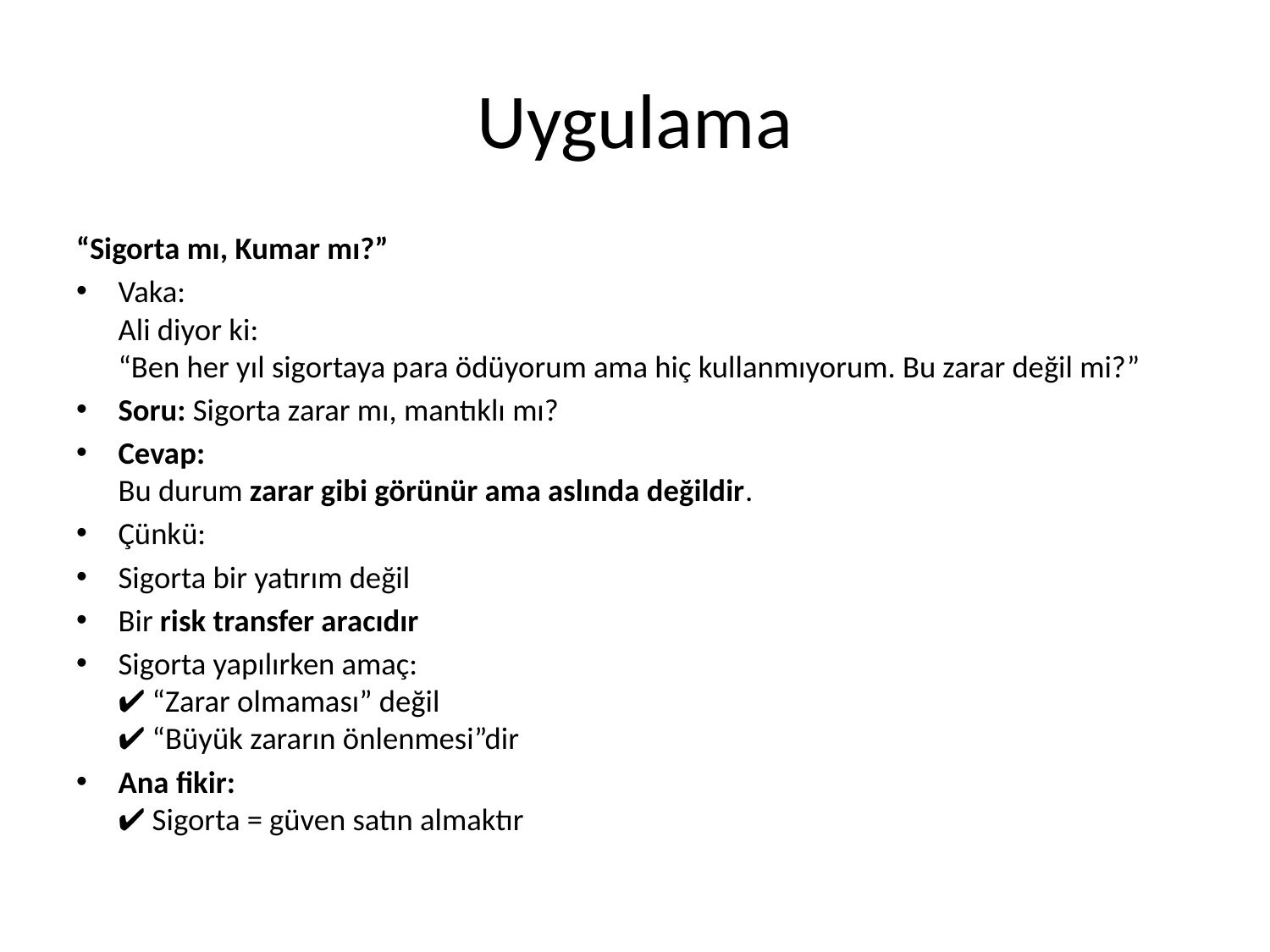

# Uygulama
“Sigorta mı, Kumar mı?”
Vaka:
Ali diyor ki:
“Ben her yıl sigortaya para ödüyorum ama hiç kullanmıyorum. Bu zarar değil mi?”
Soru: Sigorta zarar mı, mantıklı mı?
Cevap:
Bu durum zarar gibi görünür ama aslında değildir.
Çünkü:
Sigorta bir yatırım değil
Bir risk transfer aracıdır
Sigorta yapılırken amaç:
✔ “Zarar olmaması” değil
✔ “Büyük zararın önlenmesi”dir
Ana fikir:
✔ Sigorta = güven satın almaktır